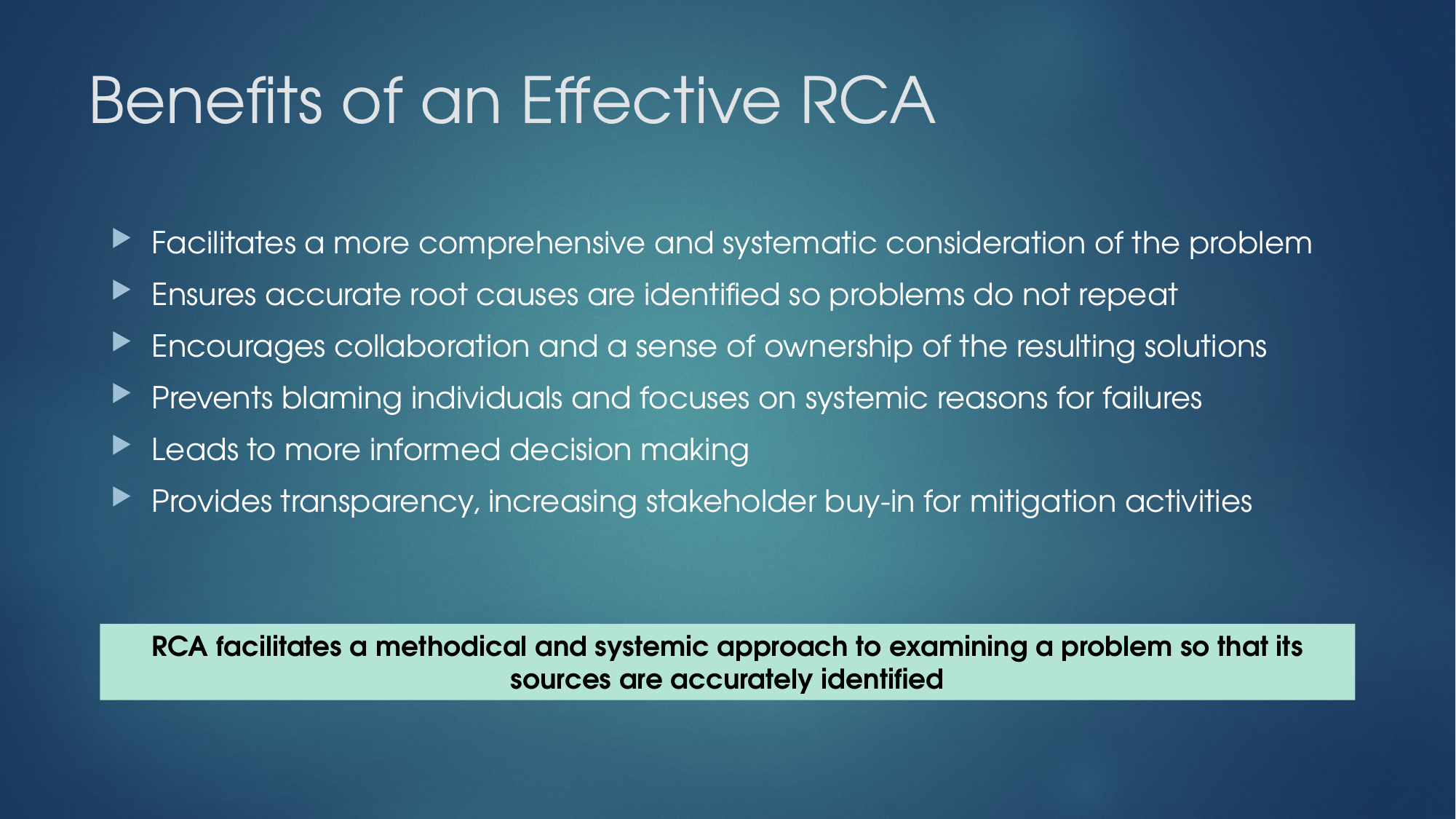

# Benefits of an Effective RCA
Facilitates a more comprehensive and systematic consideration of the problem
Ensures accurate root causes are identified so problems do not repeat
Encourages collaboration and a sense of ownership of the resulting solutions
Prevents blaming individuals and focuses on systemic reasons for failures
Leads to more informed decision making
Provides transparency, increasing stakeholder buy-in for mitigation activities

RCA facilitates a methodical and systemic approach to examining a problem so that its sources are accurately identified